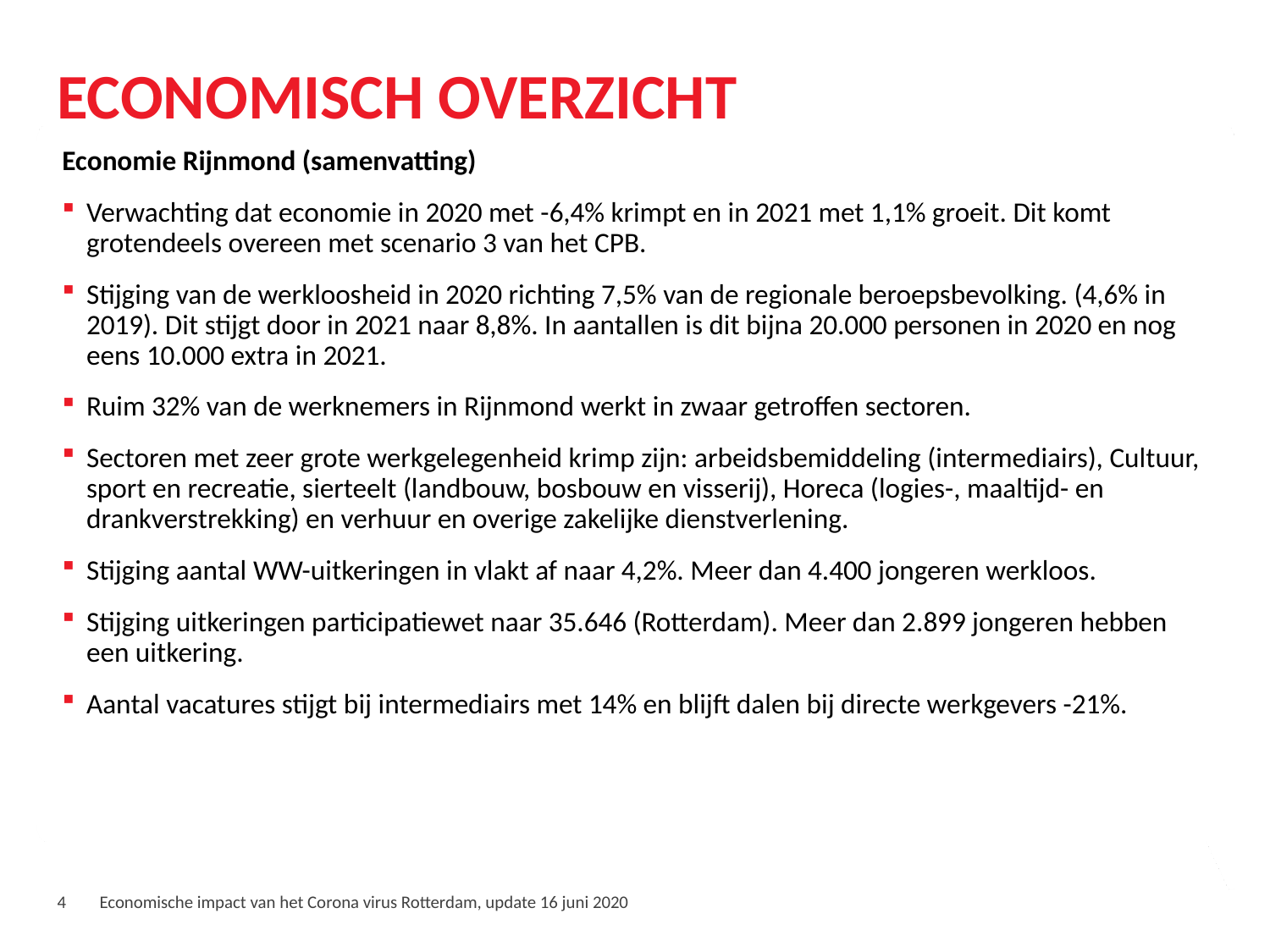

# Economisch overzicht
Economie Rijnmond (samenvatting)
Verwachting dat economie in 2020 met -6,4% krimpt en in 2021 met 1,1% groeit. Dit komt grotendeels overeen met scenario 3 van het CPB.
Stijging van de werkloosheid in 2020 richting 7,5% van de regionale beroepsbevolking. (4,6% in 2019). Dit stijgt door in 2021 naar 8,8%. In aantallen is dit bijna 20.000 personen in 2020 en nog eens 10.000 extra in 2021.
Ruim 32% van de werknemers in Rijnmond werkt in zwaar getroffen sectoren.
Sectoren met zeer grote werkgelegenheid krimp zijn: arbeidsbemiddeling (intermediairs), Cultuur, sport en recreatie, sierteelt (landbouw, bosbouw en visserij), Horeca (logies-, maaltijd- en drankverstrekking) en verhuur en overige zakelijke dienstverlening.
Stijging aantal WW-uitkeringen in vlakt af naar 4,2%. Meer dan 4.400 jongeren werkloos.
Stijging uitkeringen participatiewet naar 35.646 (Rotterdam). Meer dan 2.899 jongeren hebben een uitkering.
Aantal vacatures stijgt bij intermediairs met 14% en blijft dalen bij directe werkgevers -21%.
4
Economische impact van het Corona virus Rotterdam, update 16 juni 2020